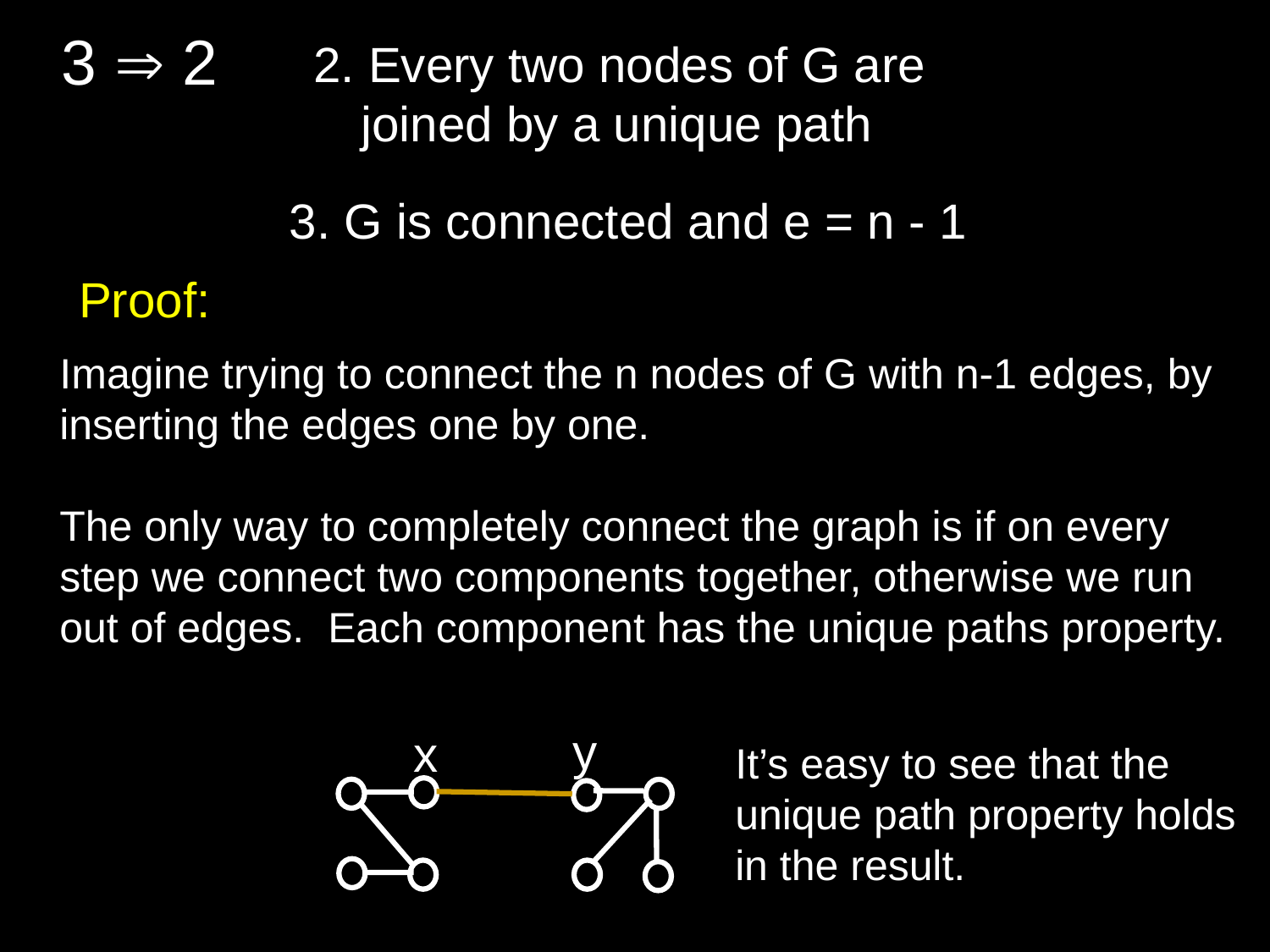

3 ⇒ 2
2. Every two nodes of G are joined by a unique path
3. G is connected and e = n - 1
Proof:
Imagine trying to connect the n nodes of G with n-1 edges, by inserting the edges one by one.

The only way to completely connect the graph is if on every step we connect two components together, otherwise we run out of edges.  Each component has the unique paths property.
y
x
It’s easy to see that the unique path property holds in the result.